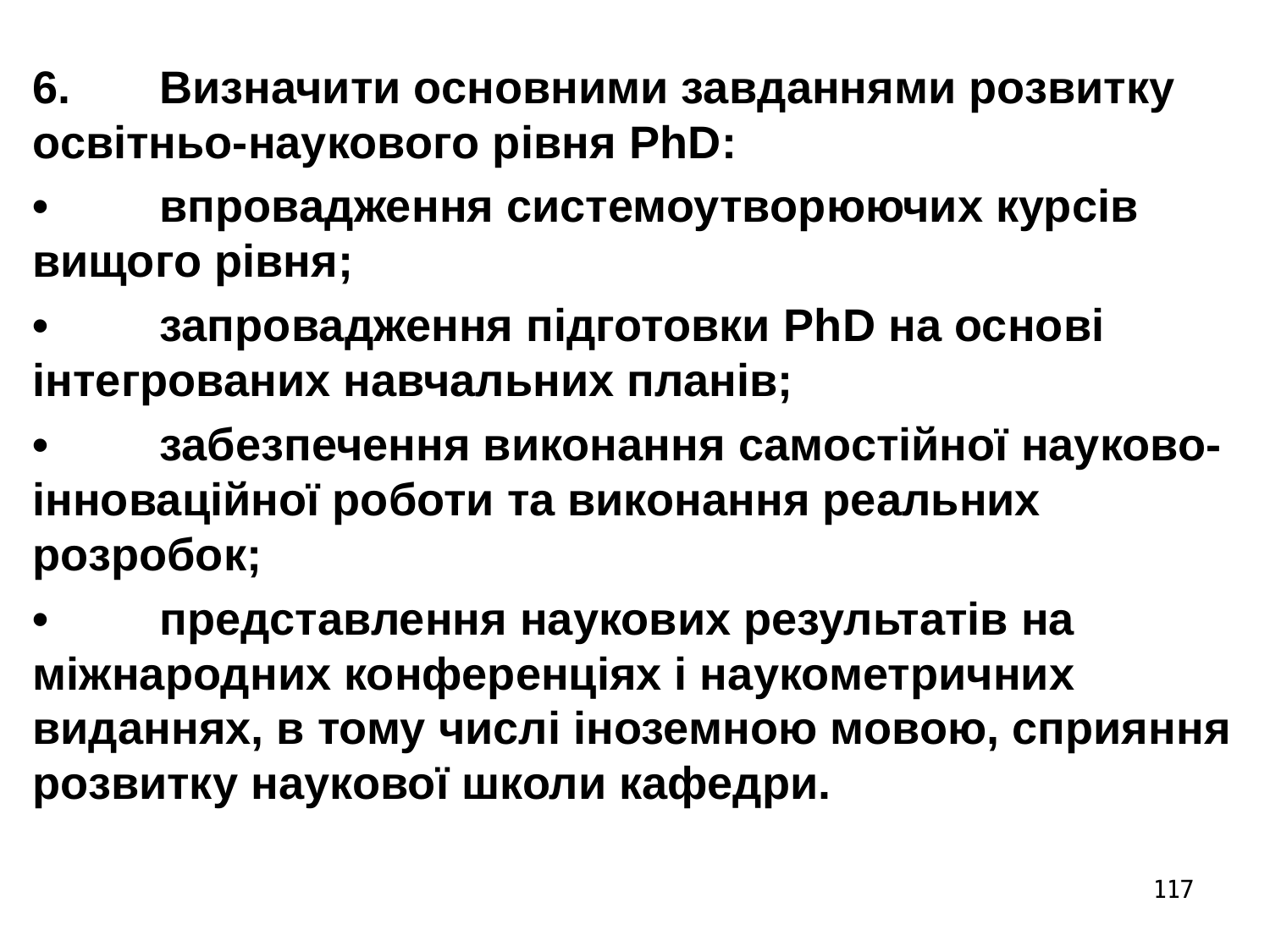

6.	Визначити основними завданнями розвитку освітньо-наукового рівня PhD:
•	впровадження системоутворюючих курсів вищого рівня;
•	запровадження підготовки PhD на основі інтегрованих навчальних планів;
•	забезпечення виконання самостійної науково-інноваційної роботи та виконання реальних розробок;
•	представлення наукових результатів на міжнародних конференціях і наукометричних виданнях, в тому числі іноземною мовою, сприяння розвитку наукової школи кафедри.
117